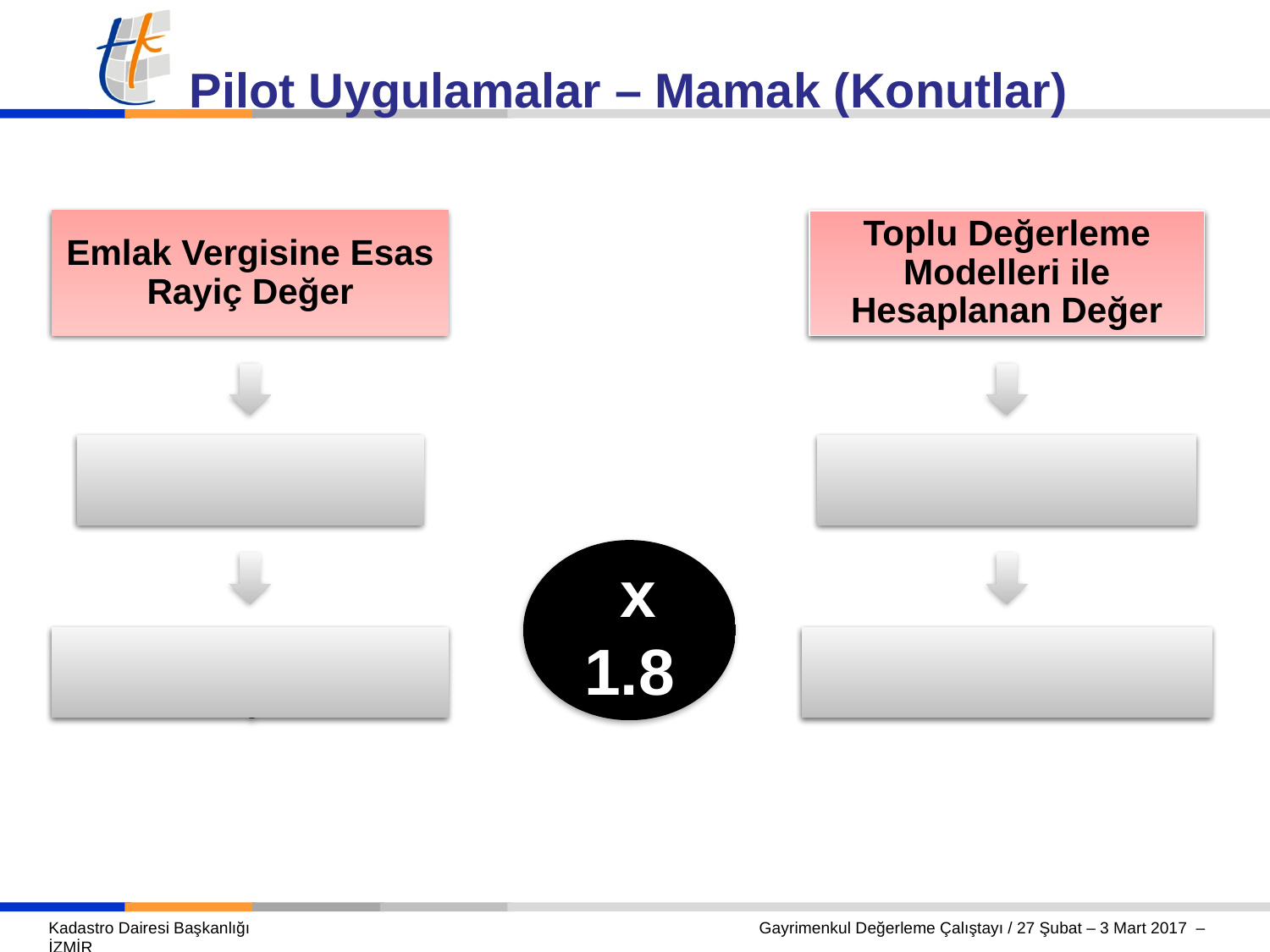

Pilot Uygulamalar – Mamak (Konutlar)

Emlak Vergisine Esas Rayiç Değer

Toplu Değerleme Modelleri ile Hesaplanan Değer

Toplam Değer:
873 milyon TL

Toplam Değer:
1.6 milyon TL

 x 1.8

Toplam Vergi (0,2%)
1.7 milyon TL

Toplam Vergi(0,2%)
3.3 milyonTL